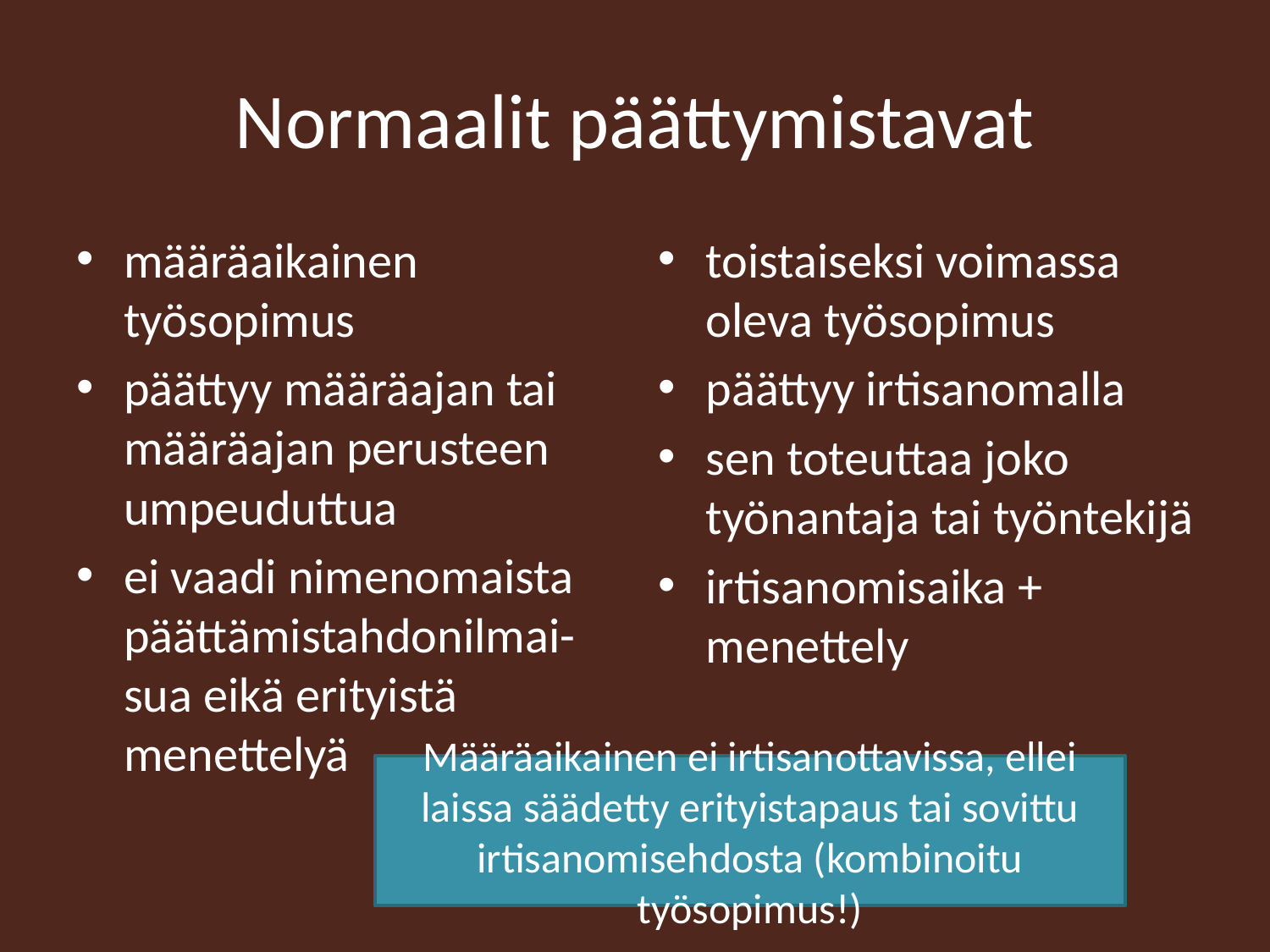

# Normaalit päättymistavat
määräaikainen työsopimus
päättyy määräajan tai määräajan perusteen umpeuduttua
ei vaadi nimenomaista päättämistahdonilmai-sua eikä erityistä menettelyä
toistaiseksi voimassa oleva työsopimus
päättyy irtisanomalla
sen toteuttaa joko työnantaja tai työntekijä
irtisanomisaika + menettely
Määräaikainen ei irtisanottavissa, ellei laissa säädetty erityistapaus tai sovittu irtisanomisehdosta (kombinoitu työsopimus!)